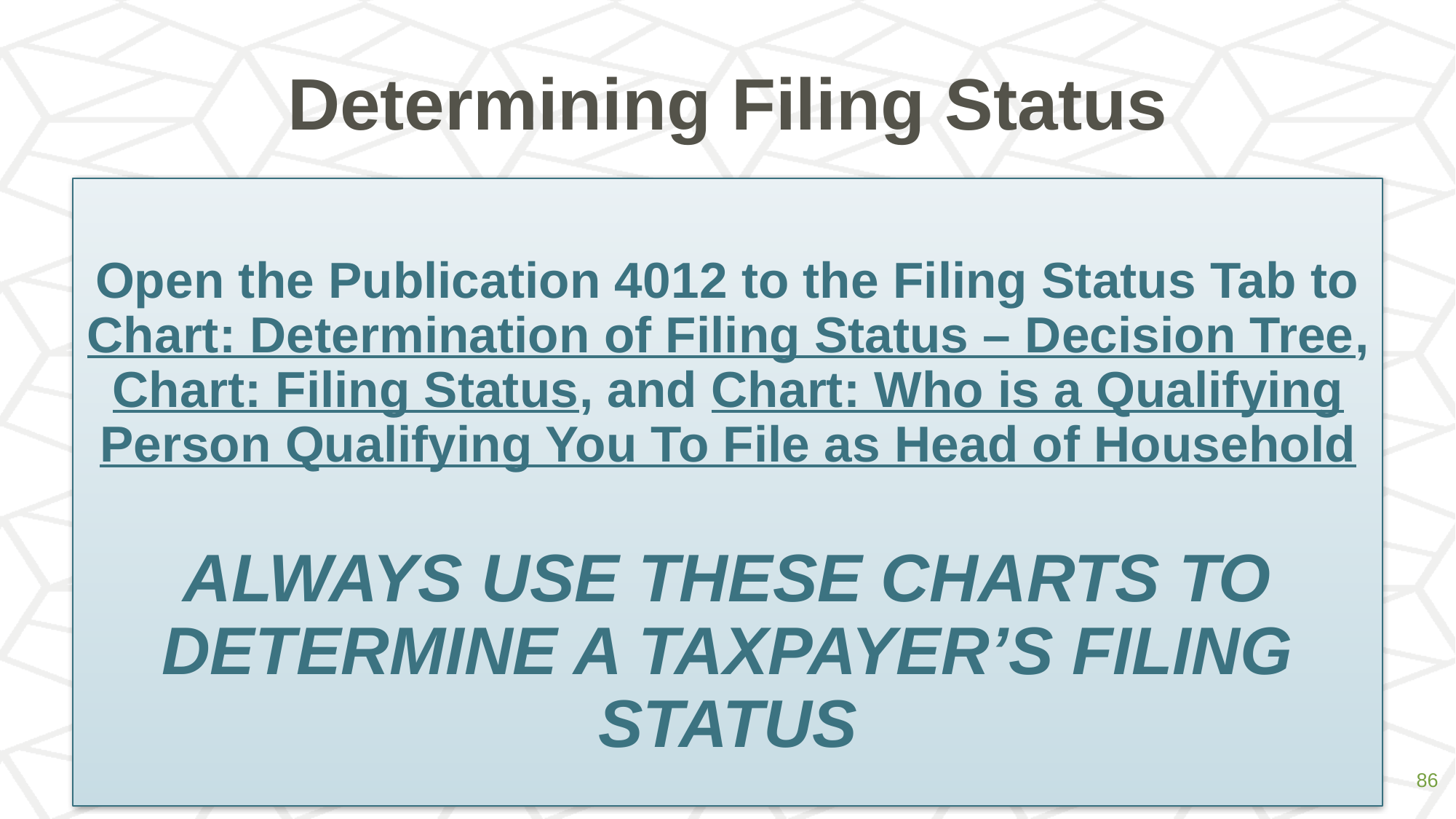

# Determining Filing Status

Open the Publication 4012 to the Filing Status Tab to Chart: Determination of Filing Status – Decision Tree, Chart: Filing Status, and Chart: Who is a Qualifying Person Qualifying You To File as Head of Household

ALWAYS USE THESE CHARTS TO DETERMINE A TAXPAYER’S FILING STATUS

86